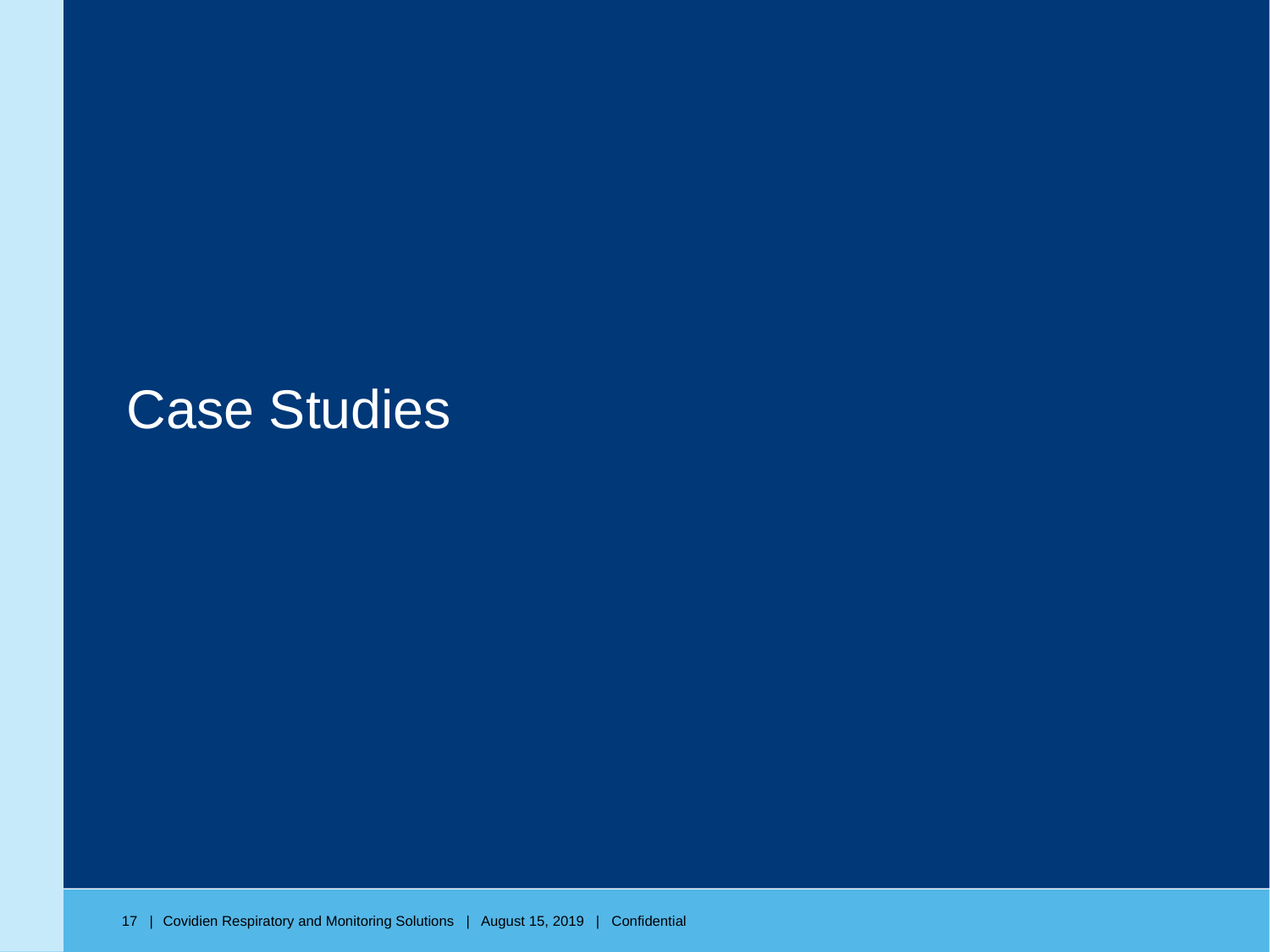

# Case Studies
17   |
 Covidien Respiratory and Monitoring Solutions   |   August 15, 2019   |   Confidential